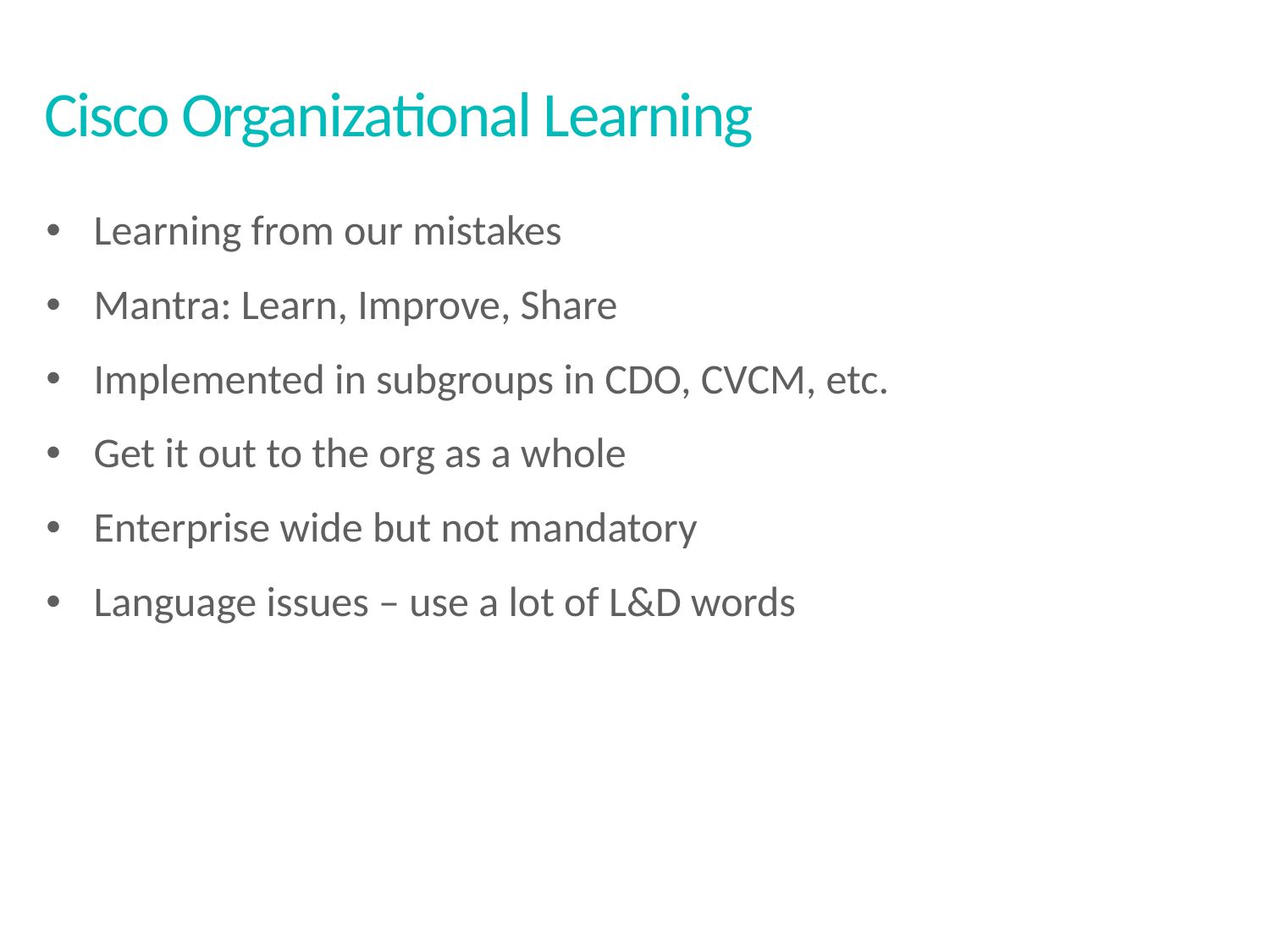

# Cisco Organizational Learning
Learning from our mistakes
Mantra: Learn, Improve, Share
Implemented in subgroups in CDO, CVCM, etc.
Get it out to the org as a whole
Enterprise wide but not mandatory
Language issues – use a lot of L&D words